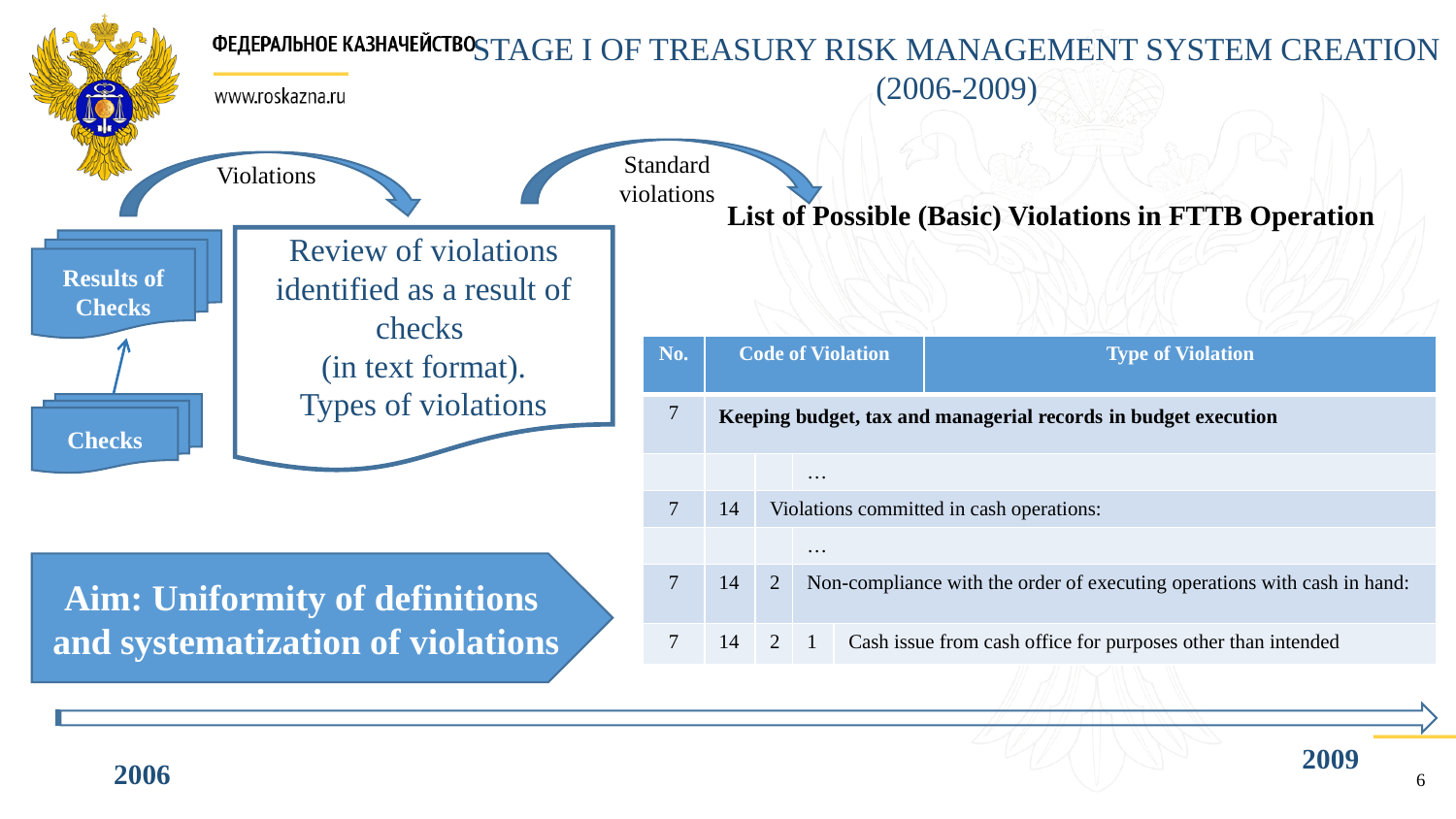

STAGE I OF TREASURY RISK MANAGEMENT SYSTEM CREATION (2006-2009)

Standard
violations

Violations
List of Possible (Basic) Violations in FTTB Operation
Review of violations identified as a result of checks
(in text format).
Types of violations
Results of
Checks
| No. | Code of Violation |  |  |  | Type of Violation |
| --- | --- | --- | --- | --- | --- |
| 7 | Keeping budget, tax and managerial records in budget execution |  |  |  |  |
|  |  |  | … |  |  |
| 7 | 14 | Violations committed in cash operations: |  |  |  |
|  |  |  | … |  |  |
| 7 | 14 | 2 | Non-compliance with the order of executing operations with cash in hand: |  |  |
| 7 | 14 | 2 | 1 | Cash issue from cash office for purposes other than intended |  |
Checks
Aim: Uniformity of definitions
and systematization of violations

2009
2006
6